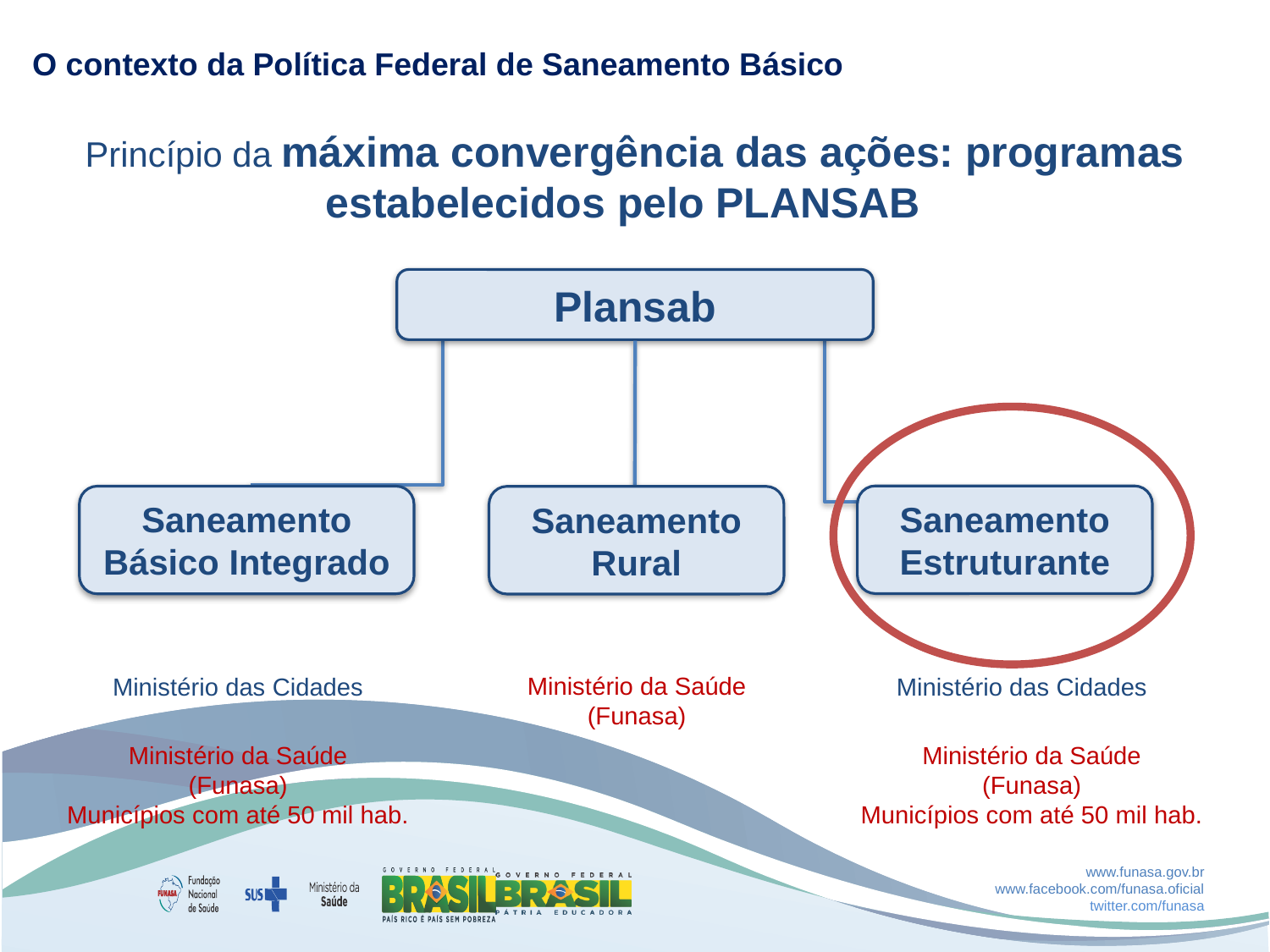

O contexto da Política Federal de Saneamento Básico
Princípio da máxima convergência das ações: programas estabelecidos pelo PLANSAB
Plansab
Saneamento Estruturante
Saneamento Básico Integrado
Saneamento Rural

Ministério da Saúde
(Funasa)
Ministério das Cidades
Ministério das Cidades
Ministério da Saúde
(Funasa)
Municípios com até 50 mil hab.
Ministério da Saúde
(Funasa)
Municípios com até 50 mil hab.